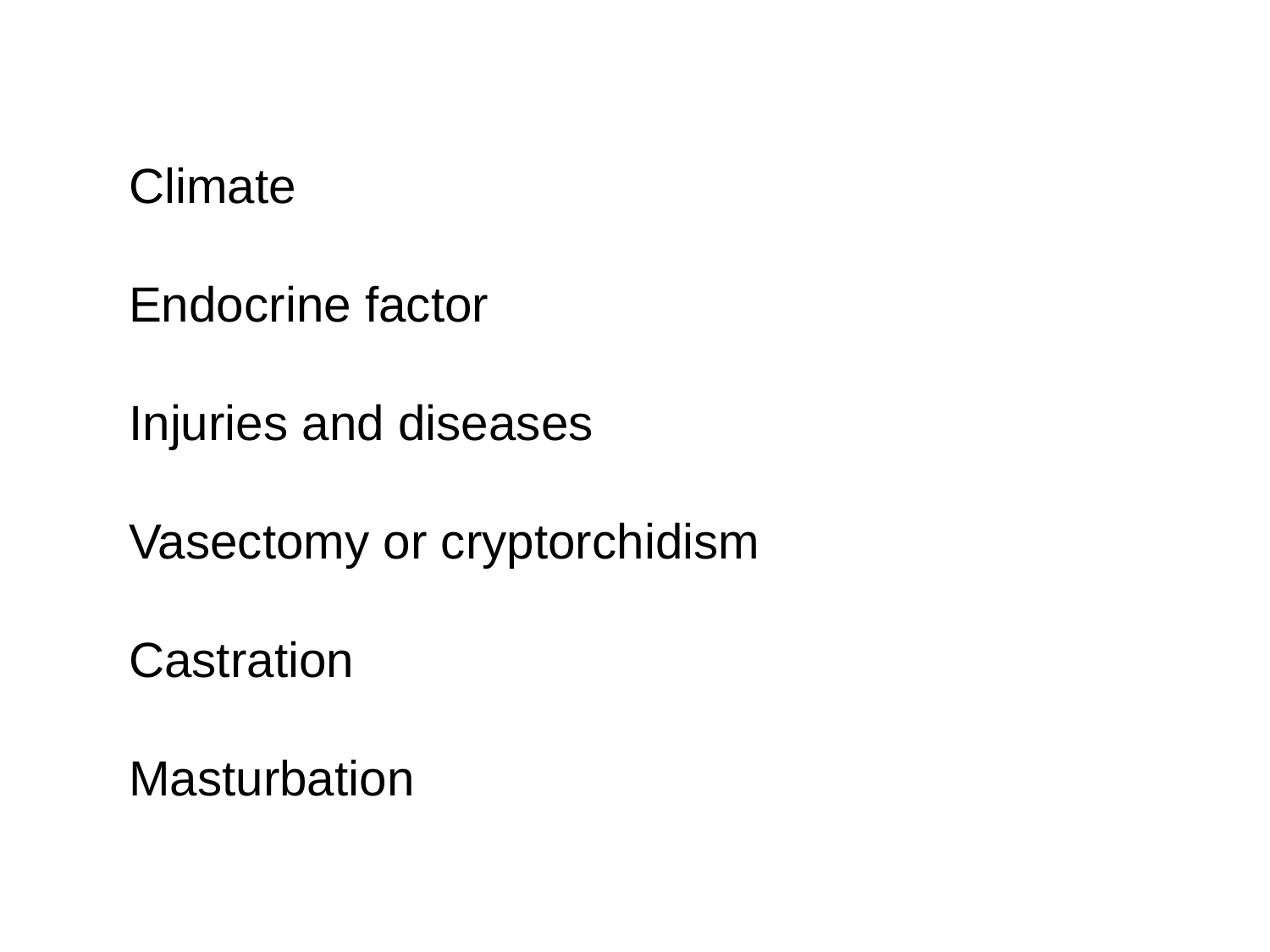

Climate

Endocrine factor

Injuries and diseases

Vasectomy or cryptorchidism

Castration

Masturbation